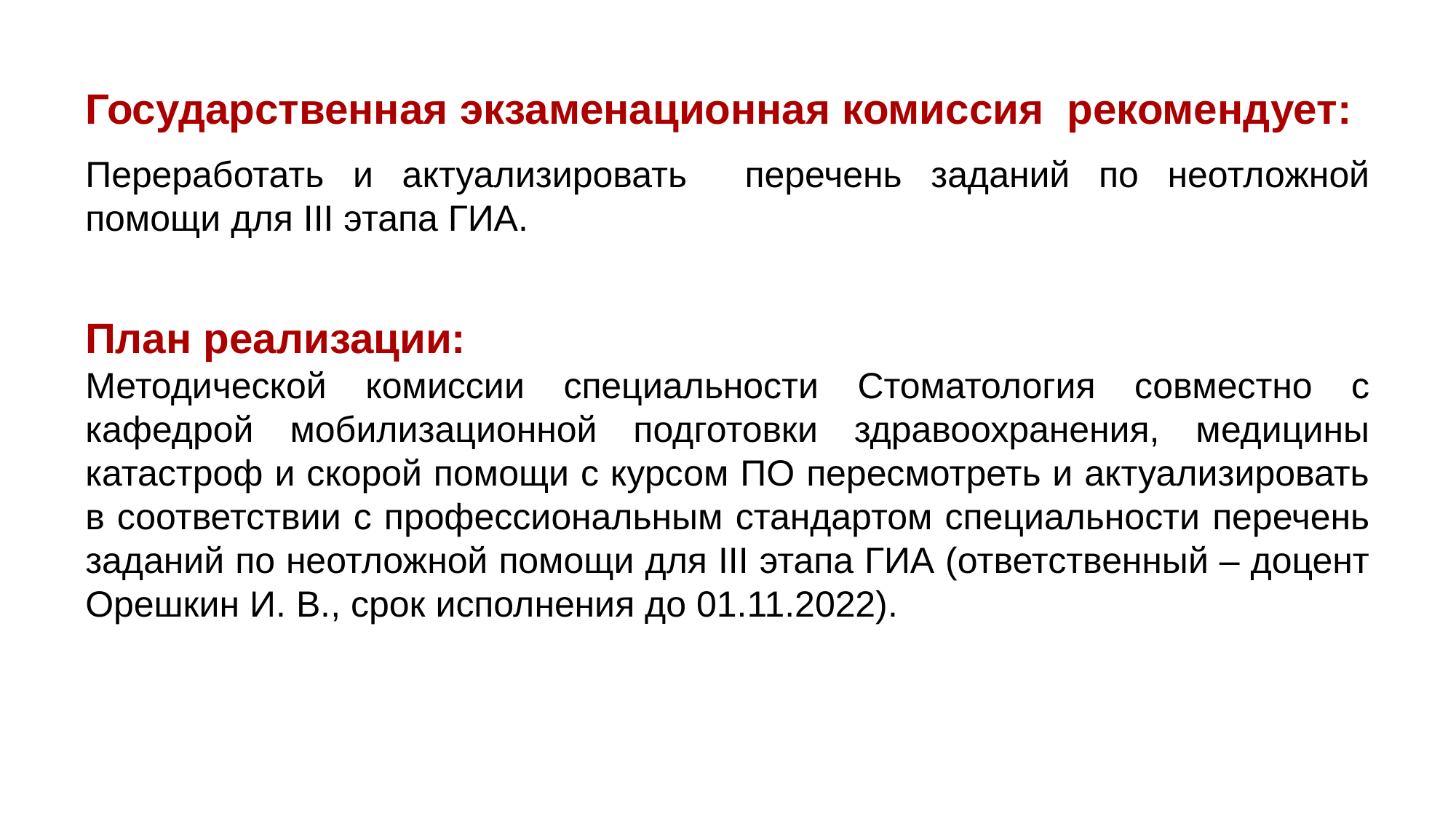

Государственная экзаменационная комиссия  рекомендует:

Переработать и актуализировать  перечень заданий по неотложной помощи для III этапа ГИА.

План реализации:
Методической комиссии специальности Стоматология совместно с кафедрой мобилизационной подготовки здравоохранения, медицины катастроф и скорой помощи с курсом ПО пересмотреть и актуализировать в соответствии с профессиональным стандартом специальности перечень заданий по неотложной помощи для III этапа ГИА (ответственный – доцент Орешкин И. В., срок исполнения до 01.11.2022).